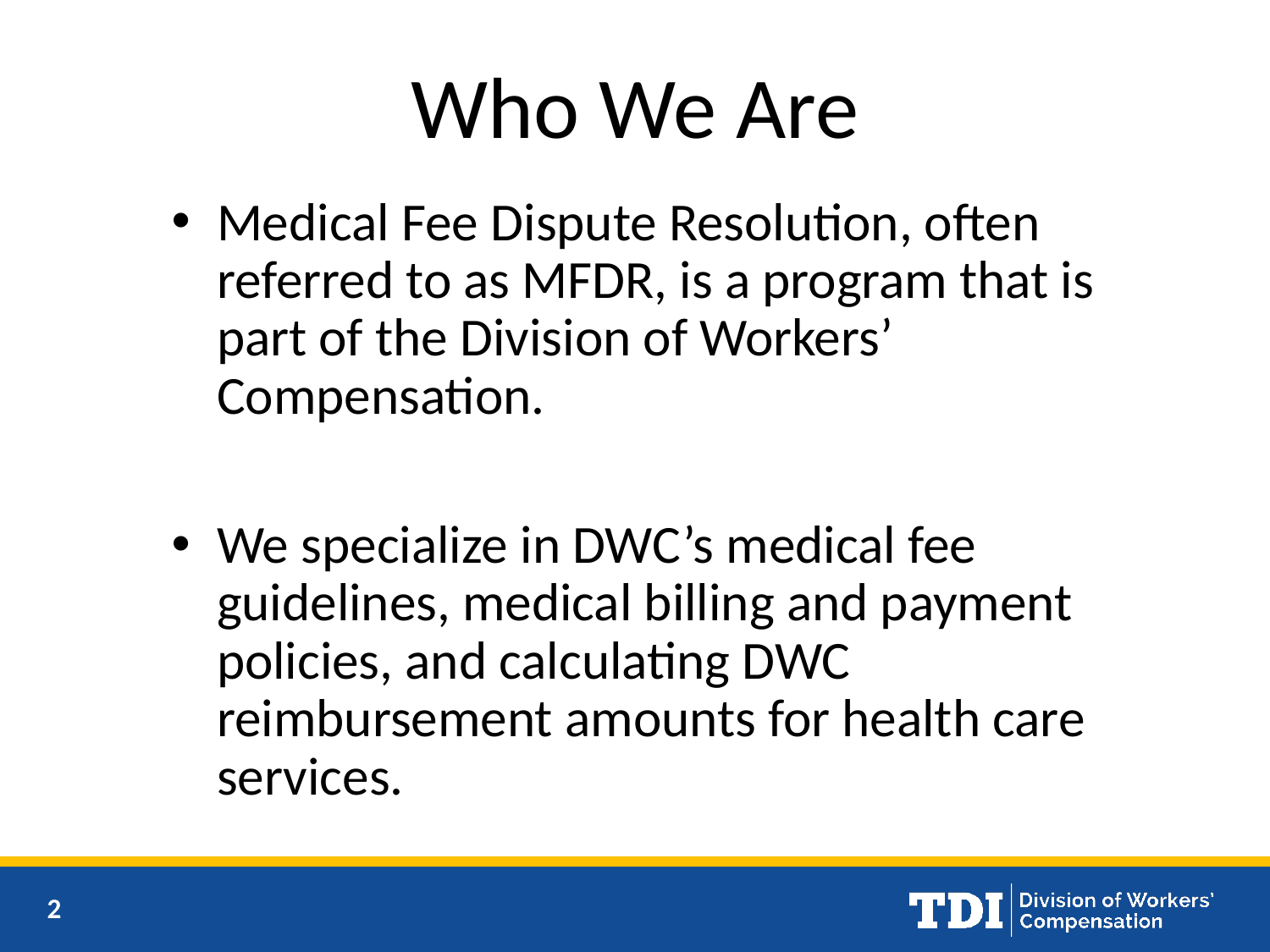

# Who We Are
Medical Fee Dispute Resolution, often referred to as MFDR, is a program that is part of the Division of Workers’ Compensation.

We specialize in DWC’s medical fee guidelines, medical billing and payment policies, and calculating DWC reimbursement amounts for health care services.